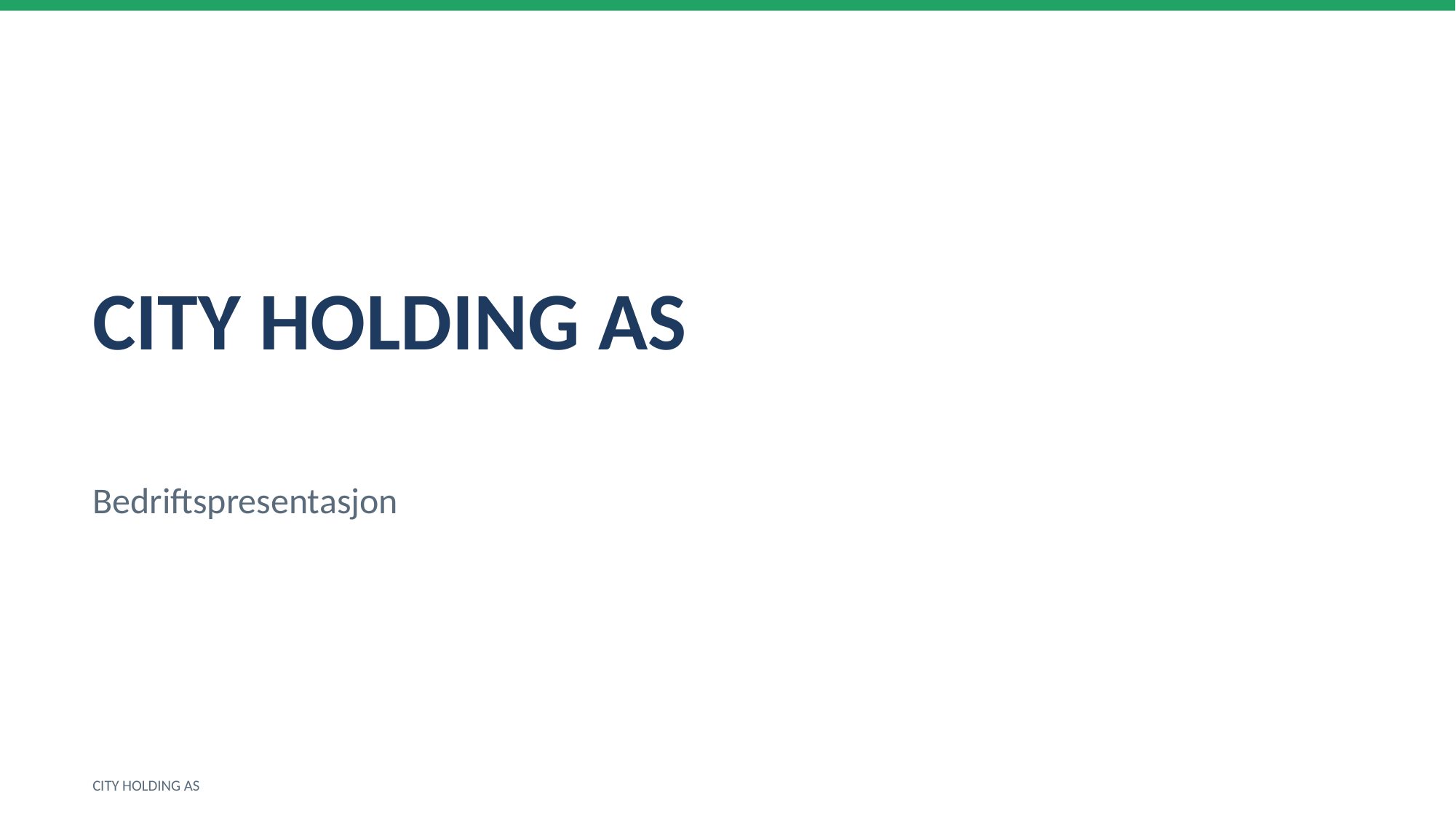

CITY HOLDING AS
Bedriftspresentasjon
CITY HOLDING AS